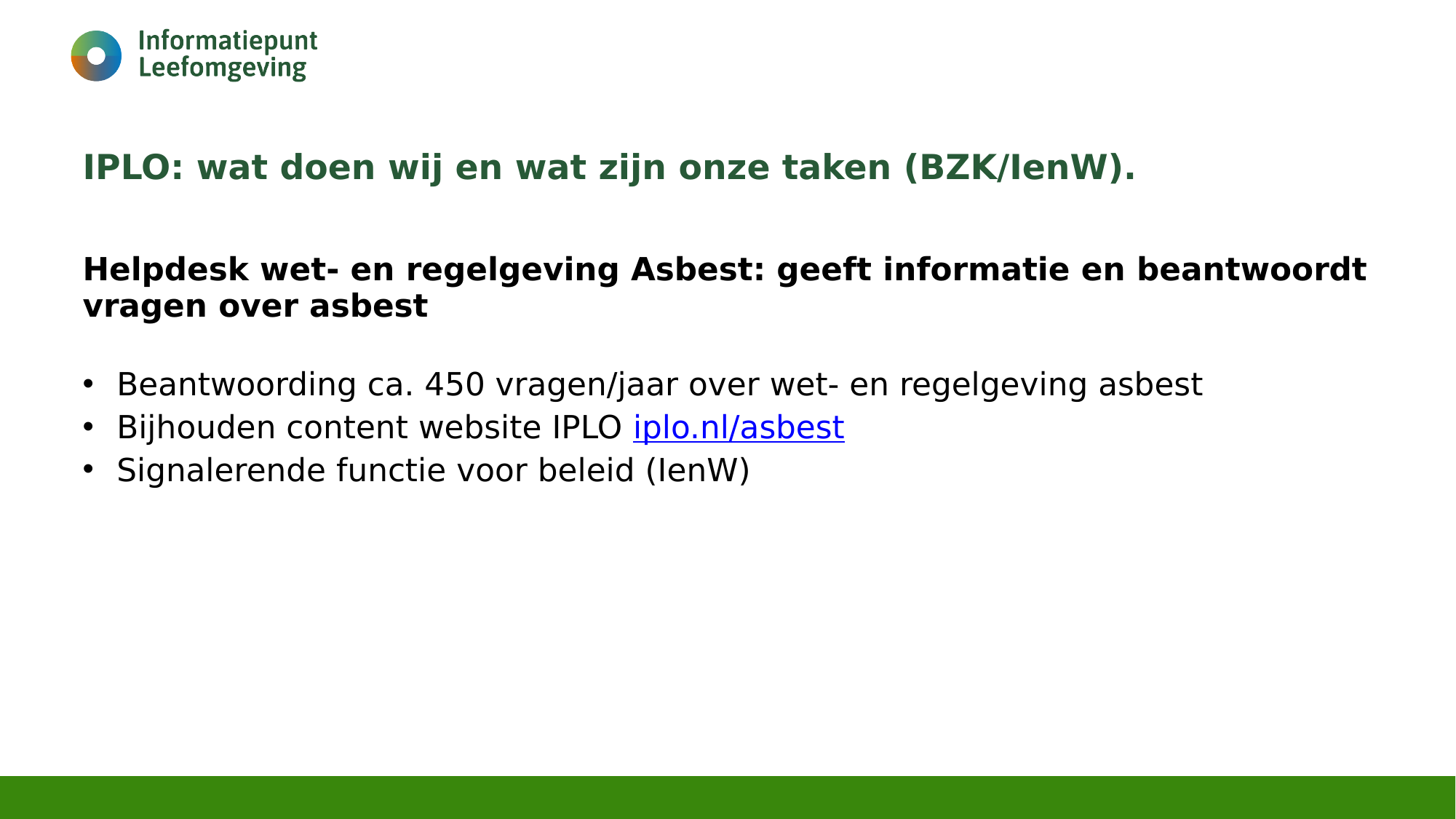

# IPLO: wat doen wij en wat zijn onze taken (BZK/IenW).
Helpdesk wet- en regelgeving Asbest: geeft informatie en beantwoordt vragen over asbest
Beantwoording ca. 450 vragen/jaar over wet- en regelgeving asbest
Bijhouden content website IPLO iplo.nl/asbest
Signalerende functie voor beleid (IenW)